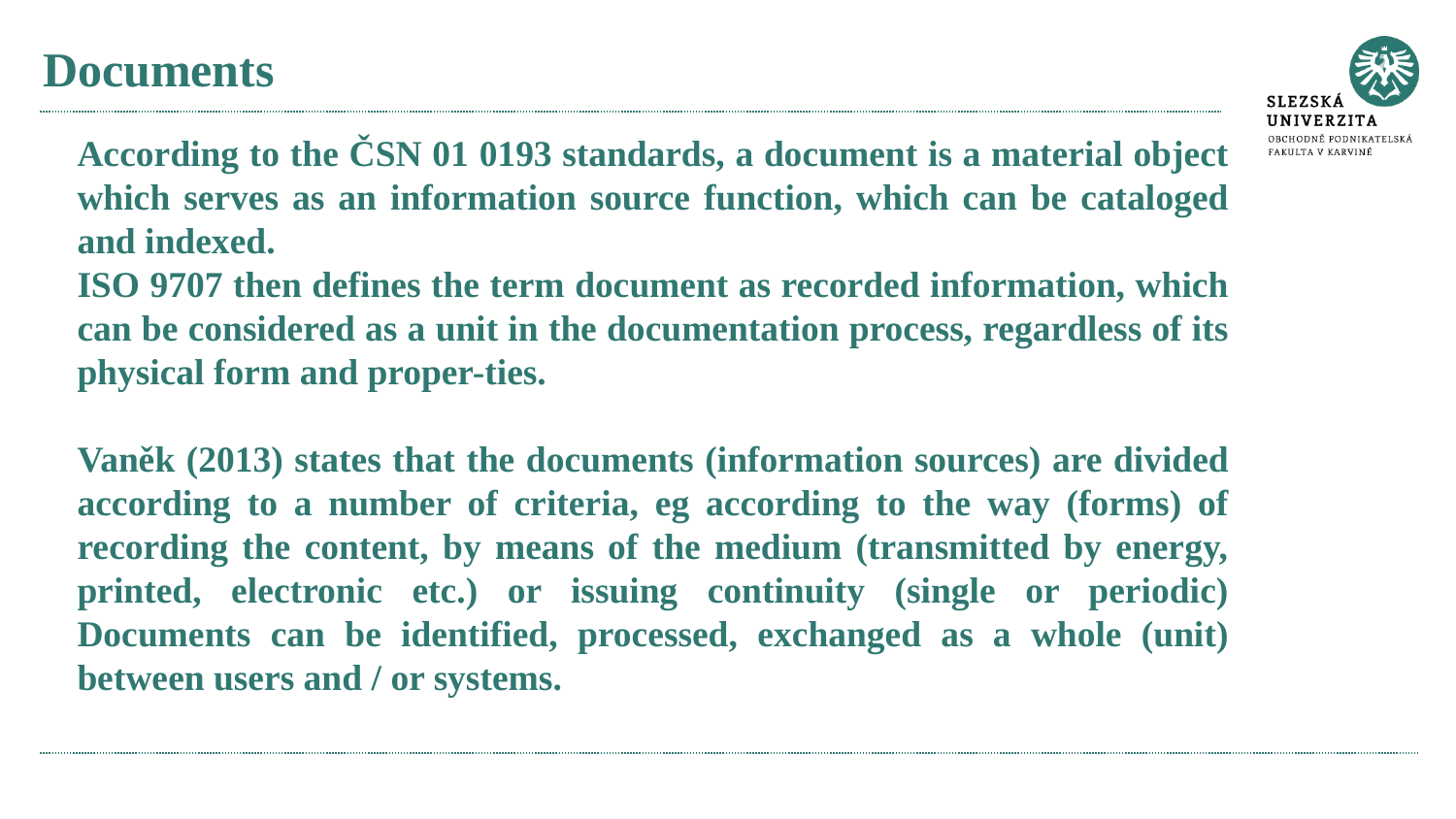

# Documents
According to the ČSN 01 0193 standards, a document is a material object which serves as an information source function, which can be cataloged and indexed.
ISO 9707 then defines the term document as recorded information, which can be considered as a unit in the documentation process, regardless of its physical form and proper-ties.

Vaněk (2013) states that the documents (information sources) are divided according to a number of criteria, eg according to the way (forms) of recording the content, by means of the medium (transmitted by energy, printed, electronic etc.) or issuing continuity (single or periodic) Documents can be identified, processed, exchanged as a whole (unit) between users and / or systems.